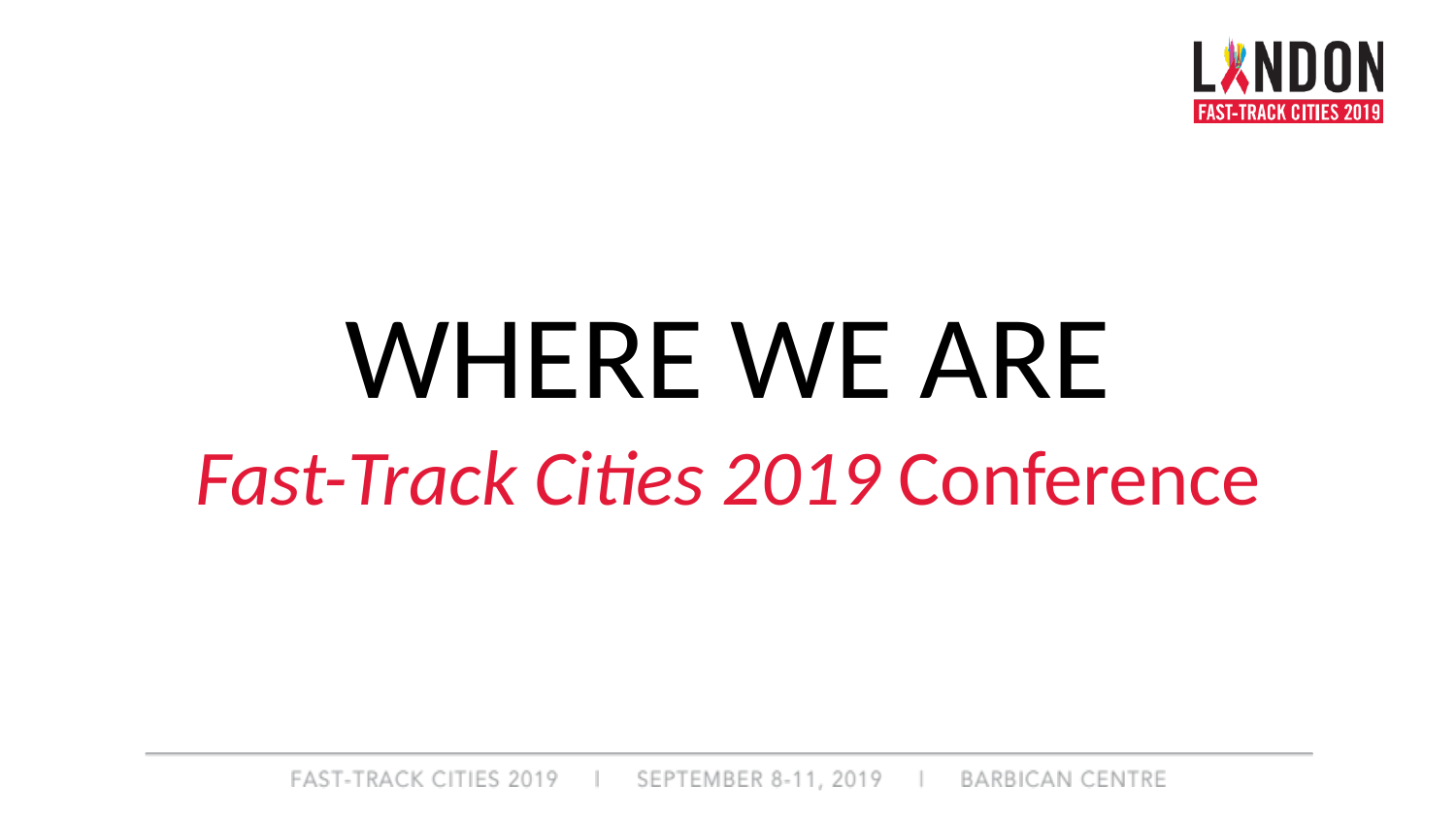

WHERE WE ARE
Fast-Track Cities 2019 Conference